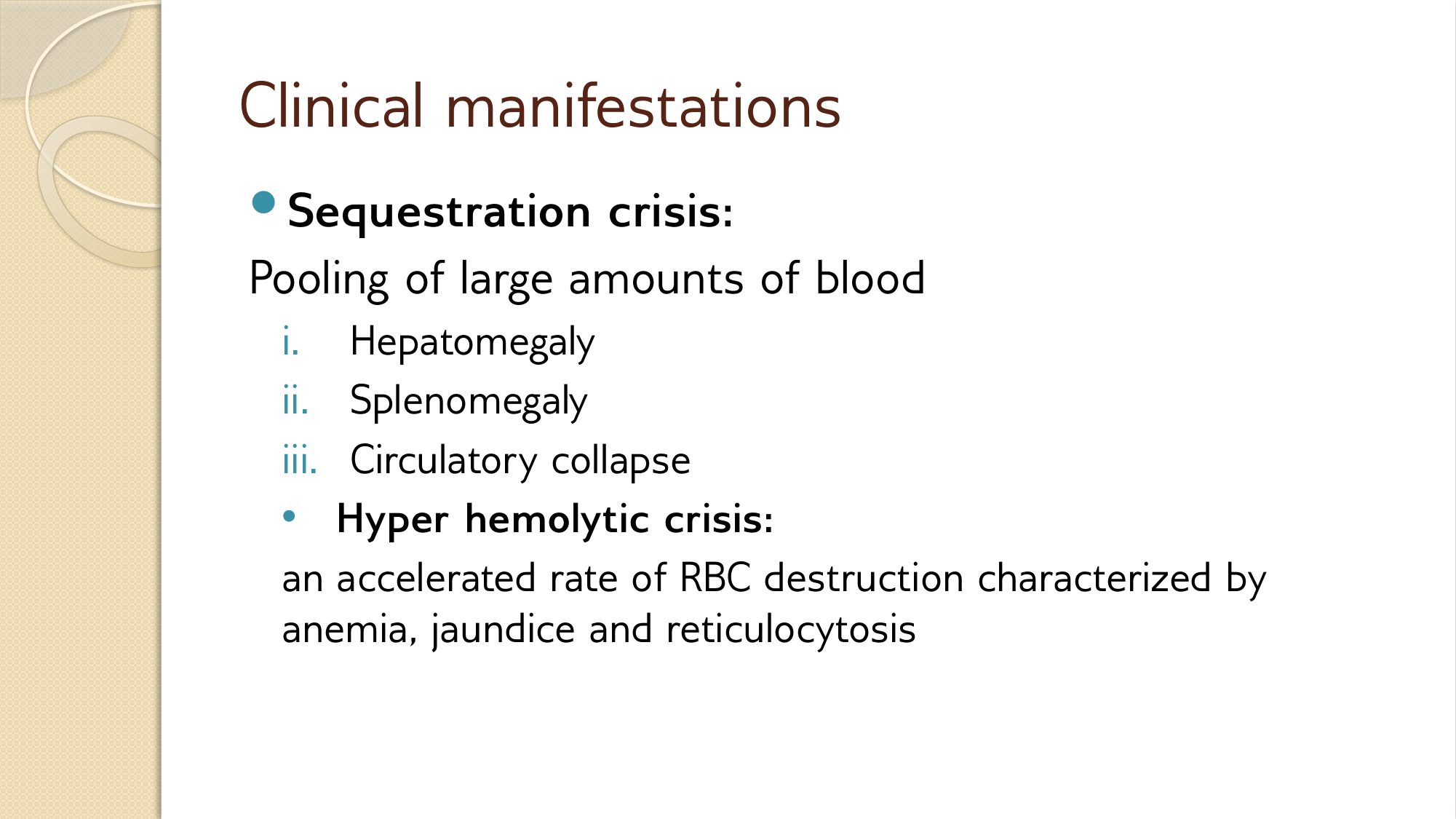

# Clinical manifestations
Sequestration crisis:
Pooling of large amounts of blood
Hepatomegaly
Splenomegaly
Circulatory collapse
Hyper hemolytic crisis:
an accelerated rate of RBC destruction characterized by anemia, jaundice and reticulocytosis